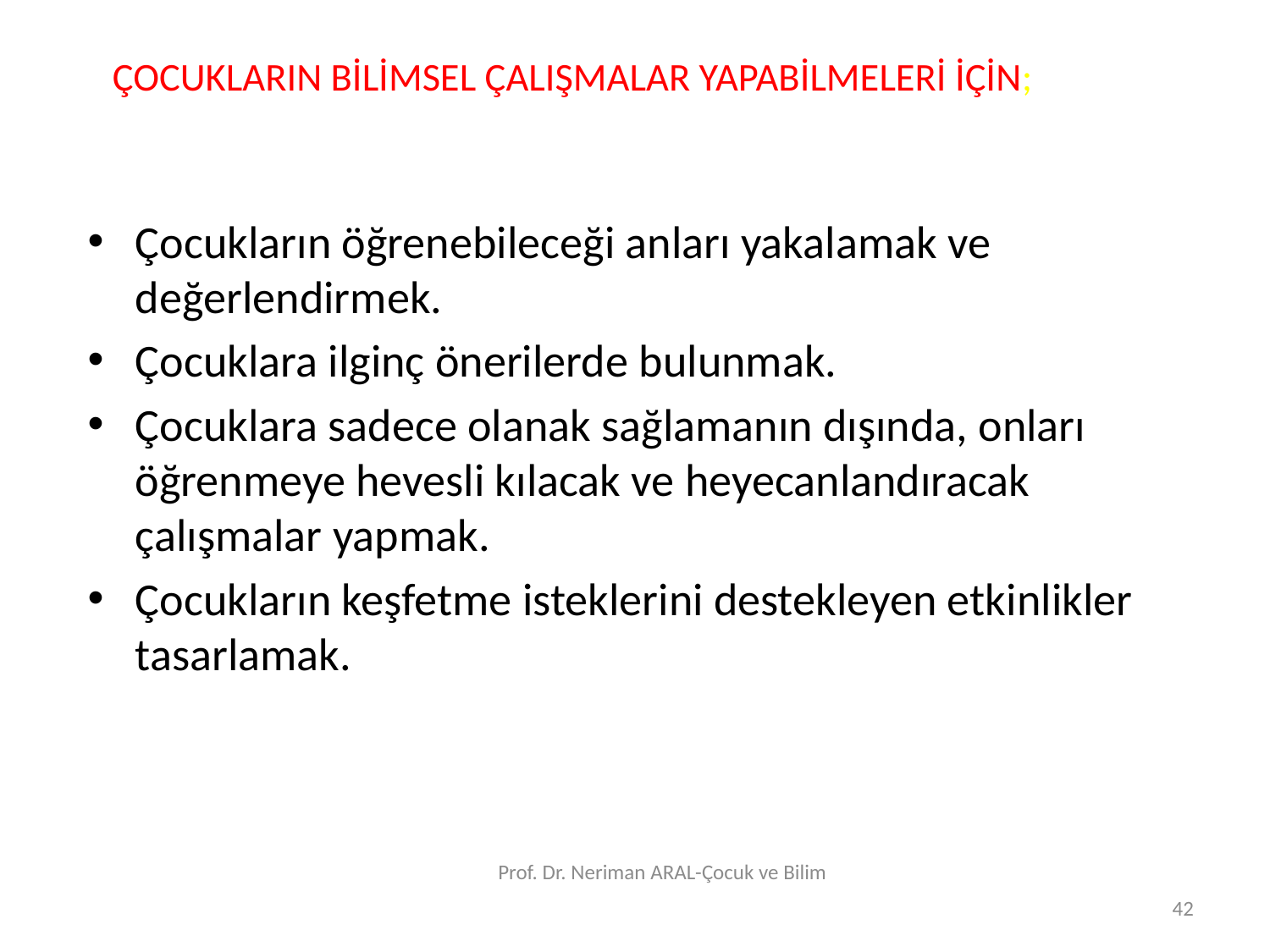

ÇOCUKLARIN BİLİMSEL ÇALIŞMALAR YAPABİLMELERİ İÇİN;
Çocukların öğrenebileceği anları yakalamak ve değerlendirmek.
Çocuklara ilginç önerilerde bulunmak.
Çocuklara sadece olanak sağlamanın dışında, onları öğrenmeye hevesli kılacak ve heyecanlandıracak çalışmalar yapmak.
Çocukların keşfetme isteklerini destekleyen etkinlikler tasarlamak.
Prof. Dr. Neriman ARAL-Çocuk ve Bilim
42